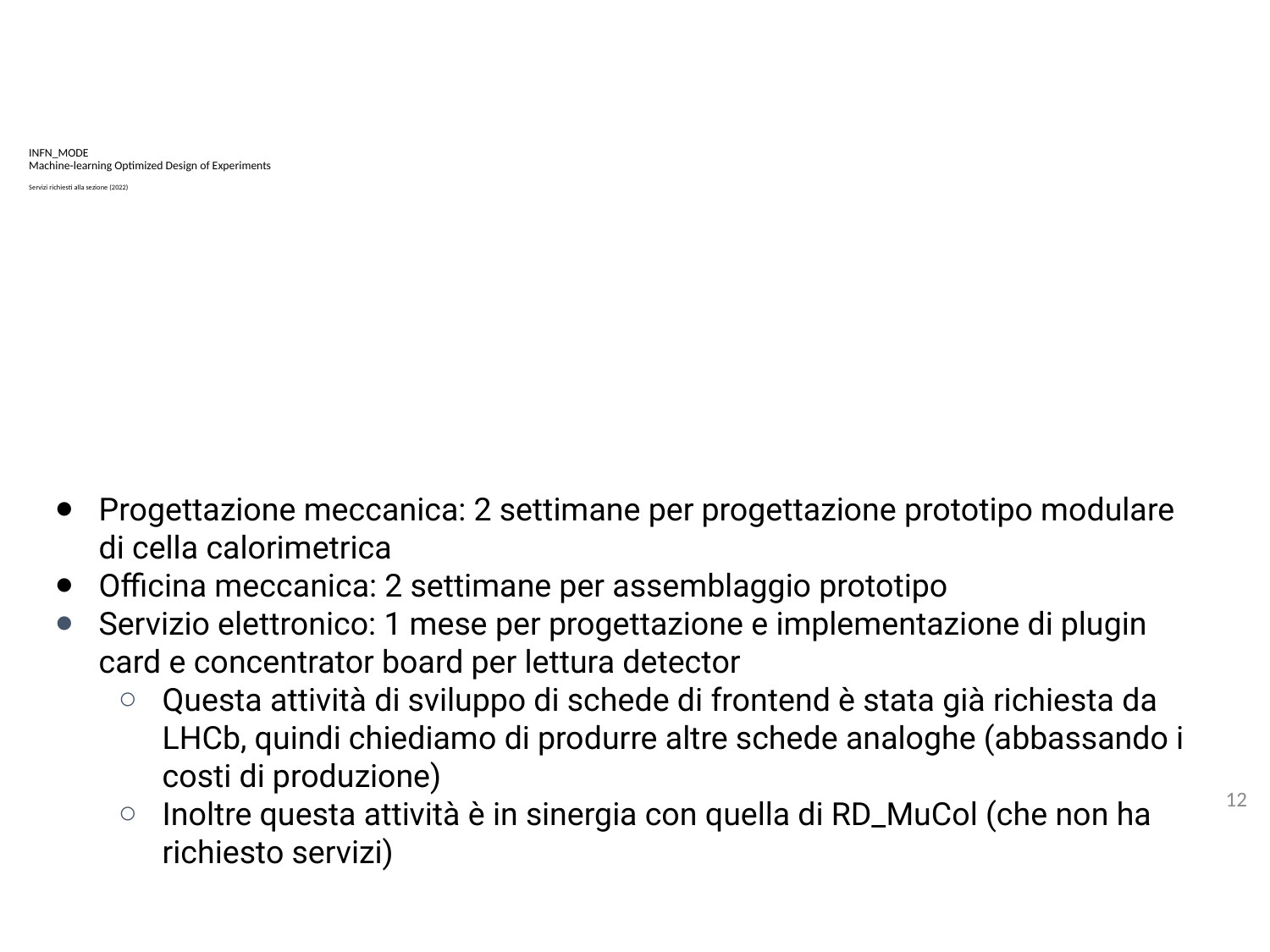

# INFN_MODE Machine-learning Optimized Design of Experiments Servizi richiesti alla sezione (2022)

Progettazione meccanica: 2 settimane per progettazione prototipo modulare di cella calorimetrica
Officina meccanica: 2 settimane per assemblaggio prototipo
Servizio elettronico: 1 mese per progettazione e implementazione di plugin card e concentrator board per lettura detector
Questa attività di sviluppo di schede di frontend è stata già richiesta da LHCb, quindi chiediamo di produrre altre schede analoghe (abbassando i costi di produzione)
Inoltre questa attività è in sinergia con quella di RD_MuCol (che non ha richiesto servizi)
12